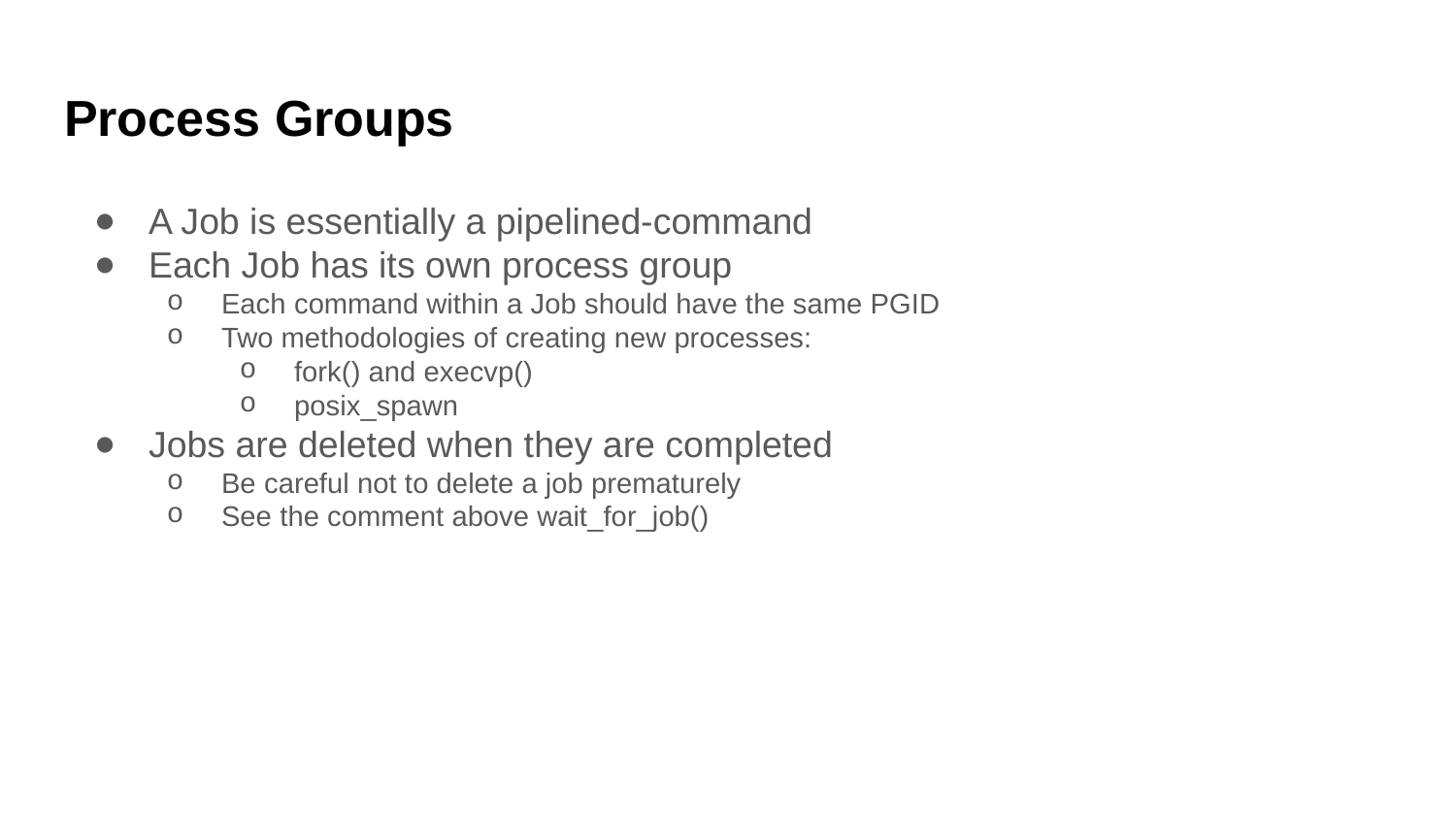

# Process Groups
A Job is essentially a pipelined-command
Each Job has its own process group
Each command within a Job should have the same PGID
Two methodologies of creating new processes:
fork() and execvp()
posix_spawn
Jobs are deleted when they are completed
Be careful not to delete a job prematurely
See the comment above wait_for_job()